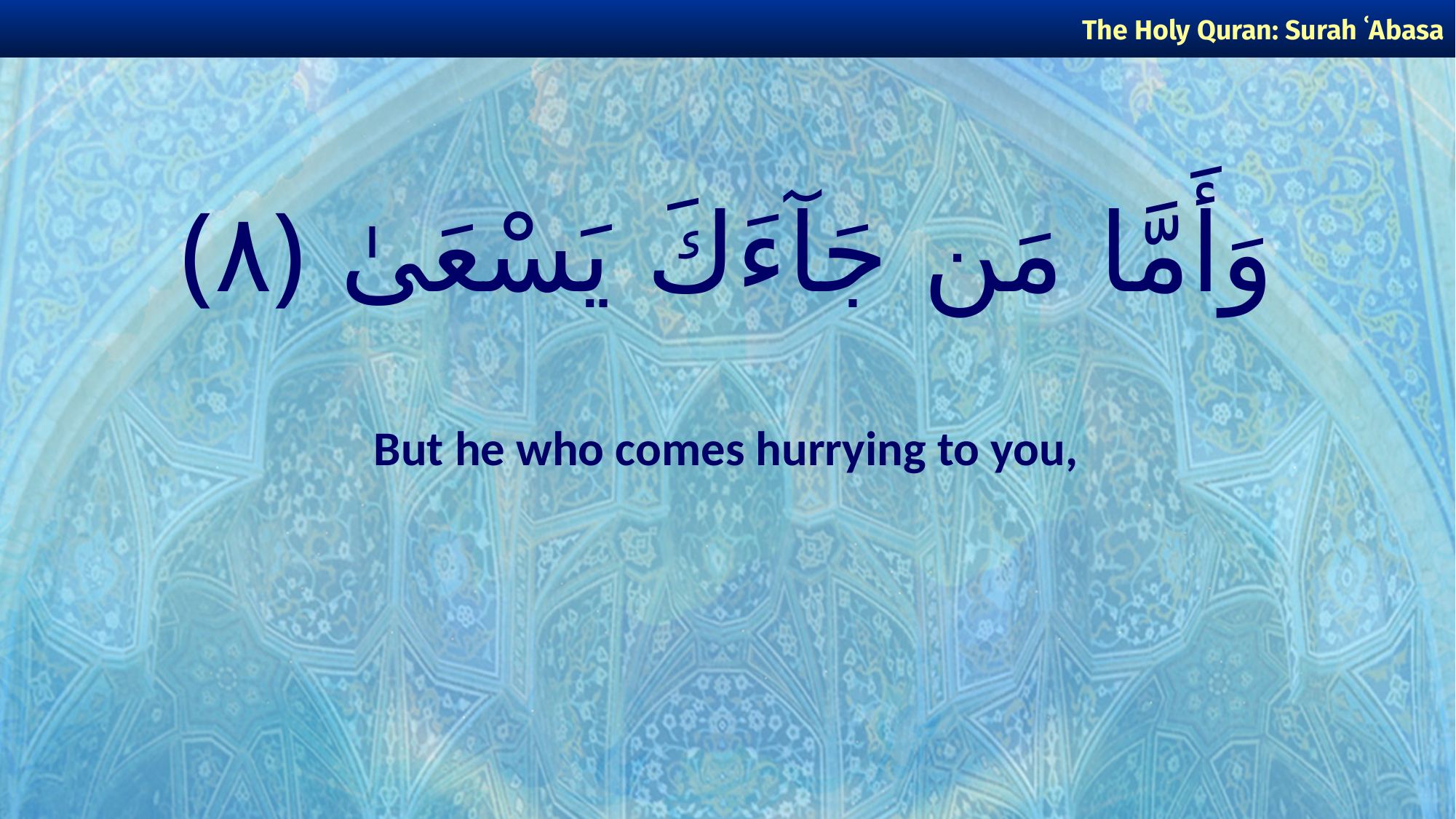

The Holy Quran: Surah ʿAbasa
# وَأَمَّا مَن جَآءَكَ يَسْعَىٰ ﴿٨﴾
But he who comes hurrying to you,